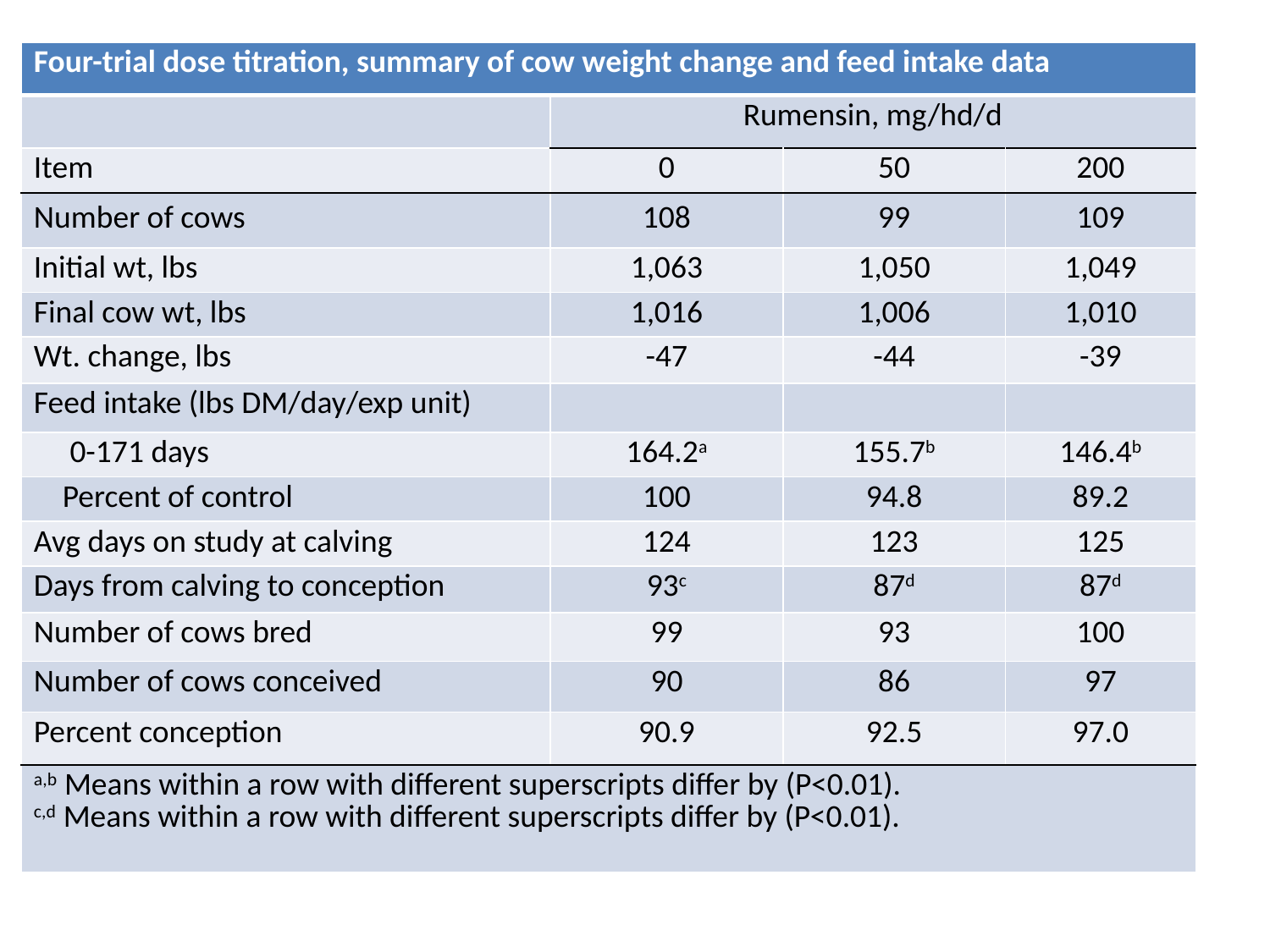

| Four-trial dose titration, summary of cow weight change and feed intake data |  |  |  |
| --- | --- | --- | --- |
|  | Rumensin, mg/hd/d |  |  |
| Item | 0 | 50 | 200 |
| Number of cows | 108 | 99 | 109 |
| Initial wt, lbs | 1,063 | 1,050 | 1,049 |
| Final cow wt, lbs | 1,016 | 1,006 | 1,010 |
| Wt. change, lbs | -47 | -44 | -39 |
| Feed intake (lbs DM/day/exp unit) |  |  |  |
| 0-171 days | 164.2a | 155.7b | 146.4b |
| Percent of control | 100 | 94.8 | 89.2 |
| Avg days on study at calving | 124 | 123 | 125 |
| Days from calving to conception | 93c | 87d | 87d |
| Number of cows bred | 99 | 93 | 100 |
| Number of cows conceived | 90 | 86 | 97 |
| Percent conception | 90.9 | 92.5 | 97.0 |
| a,b Means within a row with different superscripts differ by (P<0.01). c,d Means within a row with different superscripts differ by (P<0.01). |  |  |  |